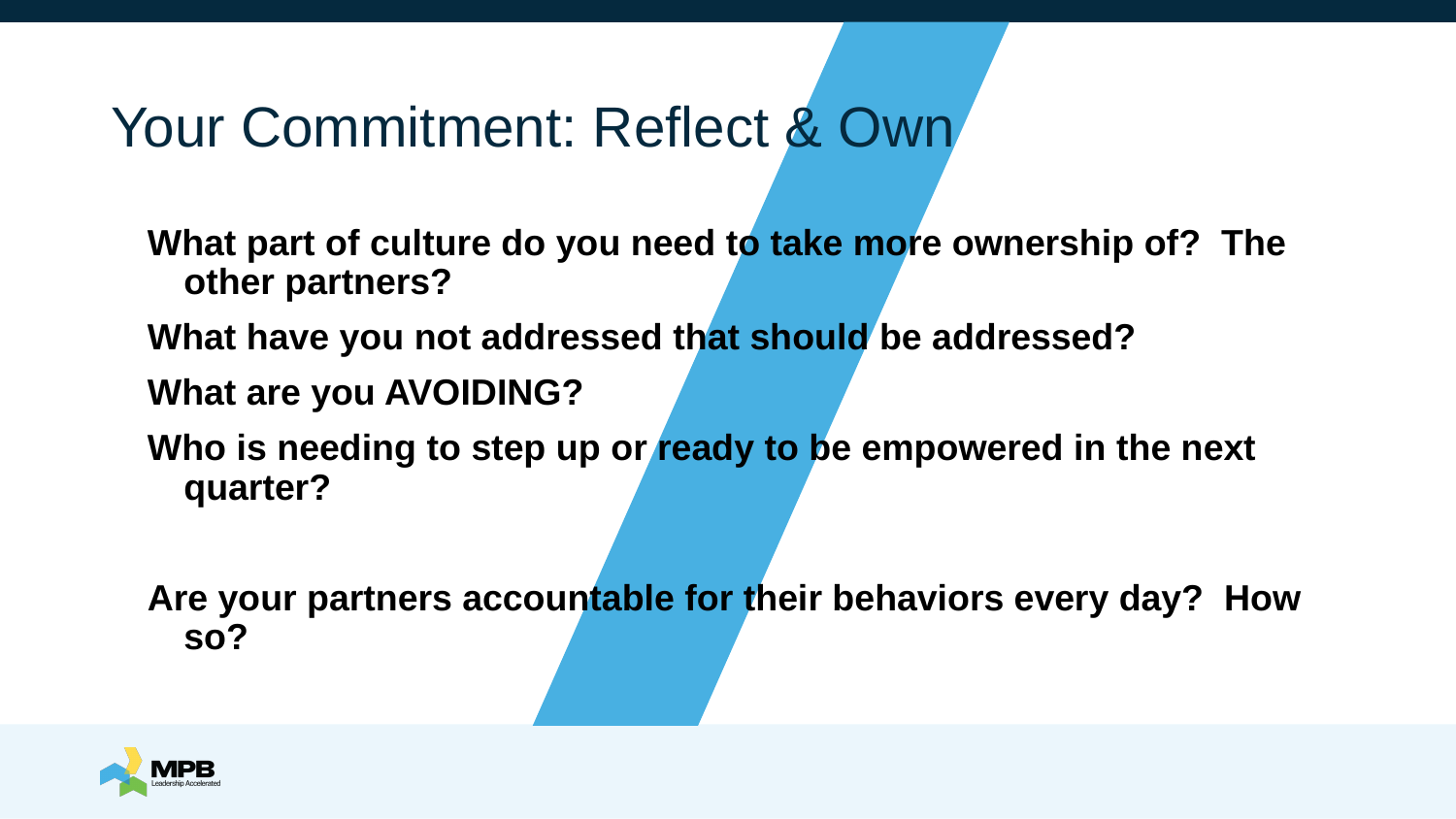

# Your Commitment: Reflect & Own
What part of culture do you need to take more ownership of?  The other partners?
What have you not addressed that should be addressed?
What are you AVOIDING?
Who is needing to step up or ready to be empowered in the next quarter?

Are your partners accountable for their behaviors every day?  How so?